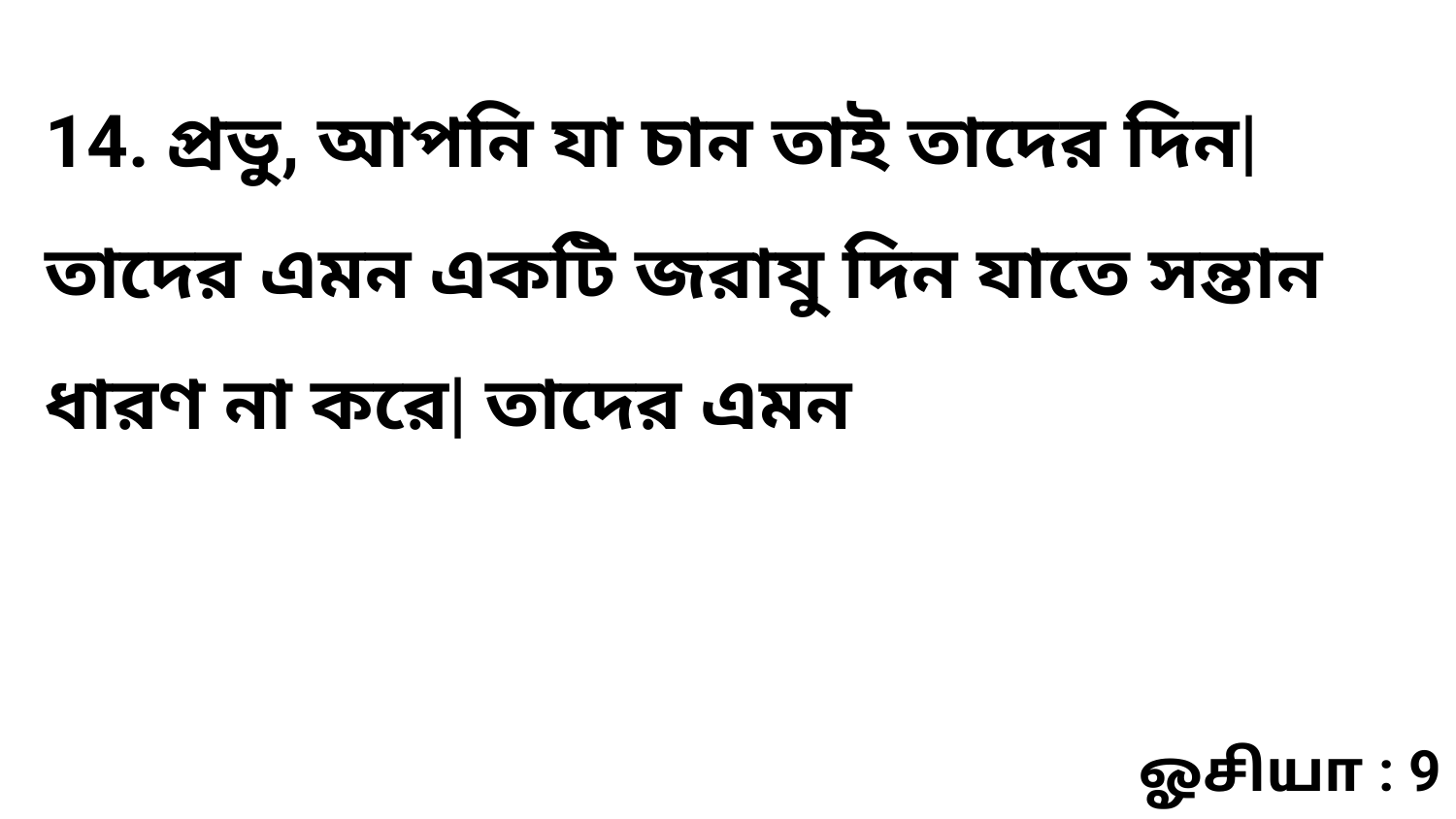

14. প্রভু, আপনি যা চান তাই তাদের দিন| তাদের এমন একটি জরাযু দিন যাতে সন্তান ধারণ না করে| তাদের এমন
ஓசியா : 9